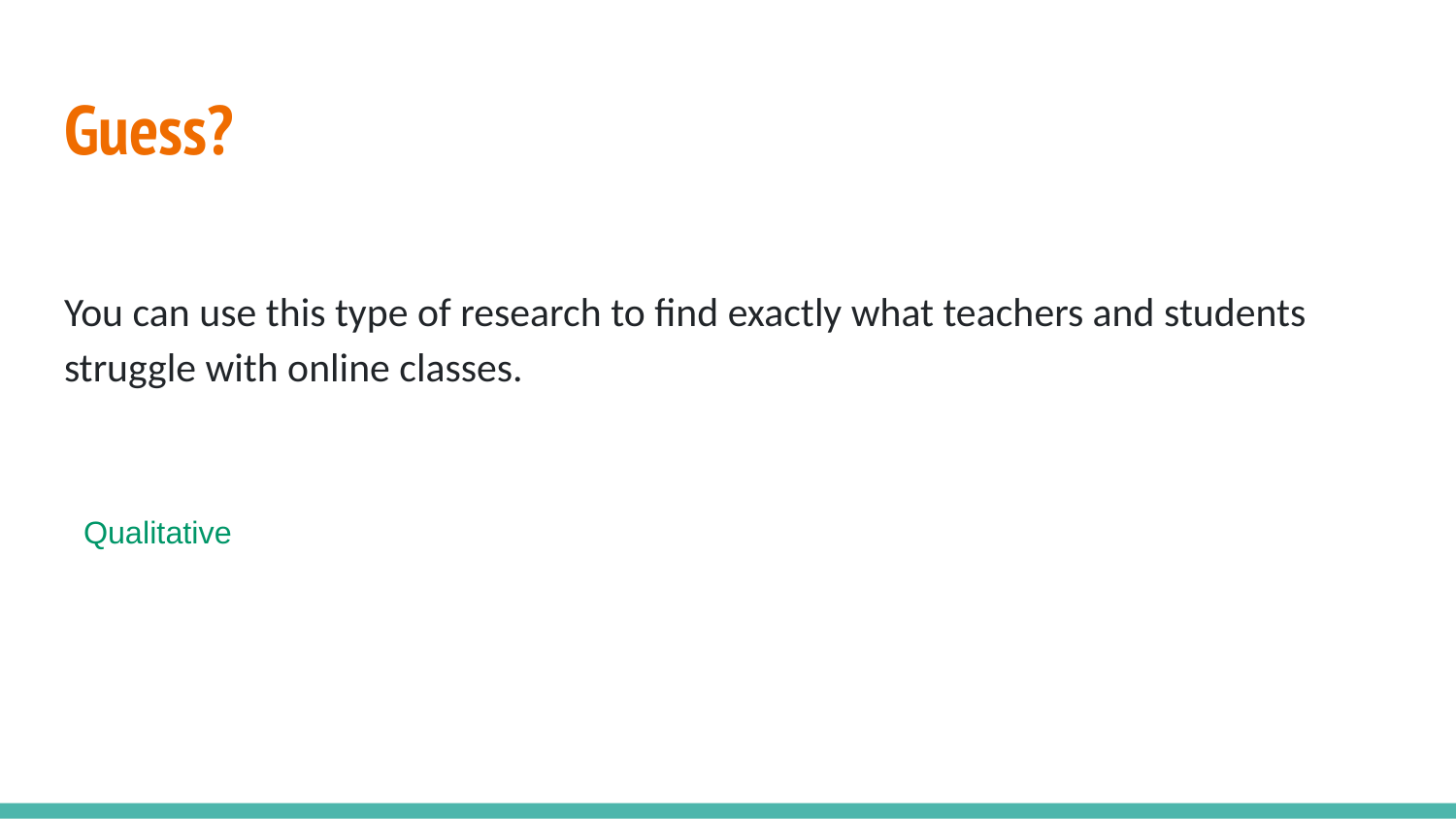

# Guess?
You can use this type of research to find exactly what teachers and students struggle with online classes.
Qualitative